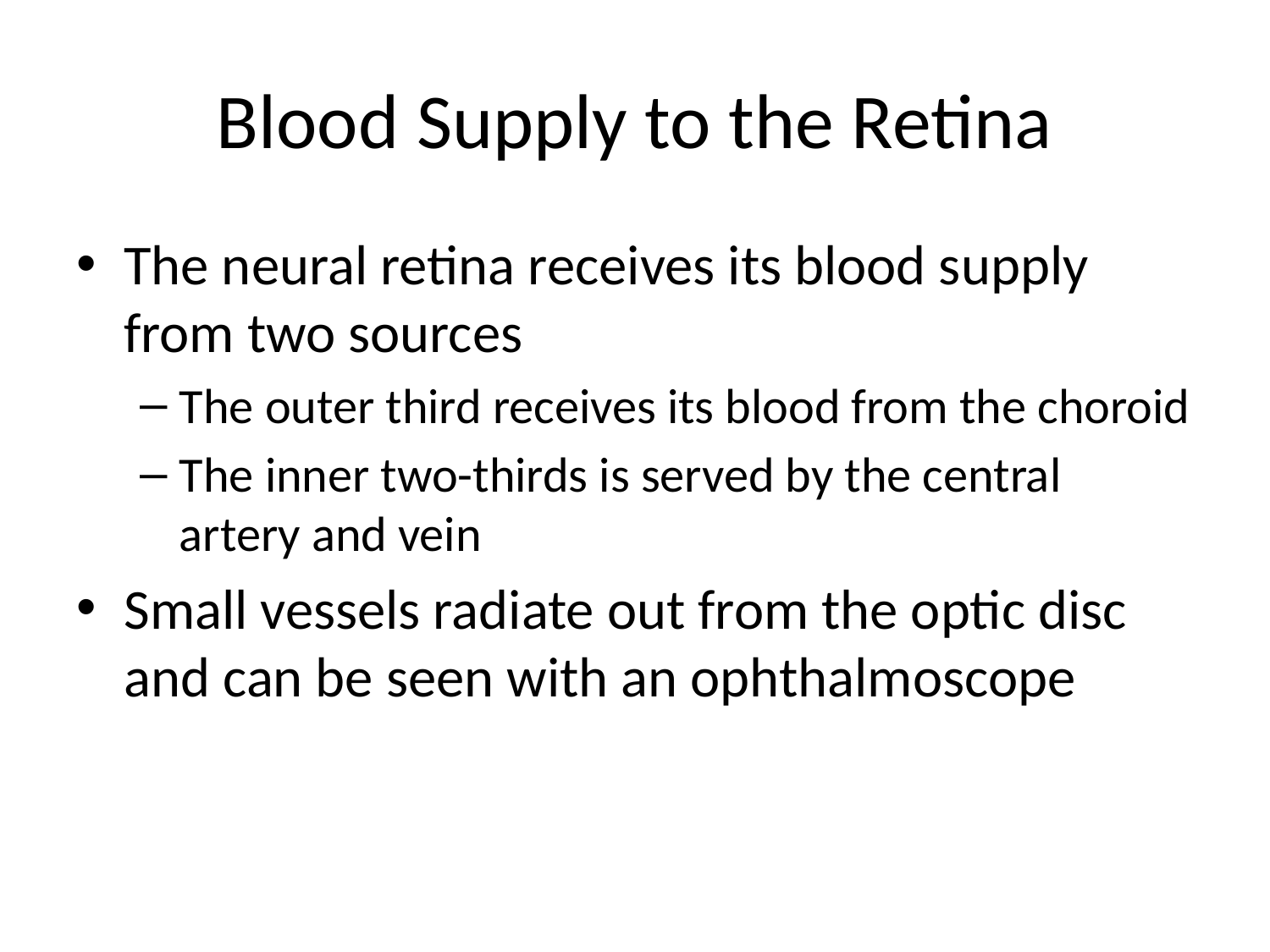

# Blood Supply to the Retina
The neural retina receives its blood supply from two sources
The outer third receives its blood from the choroid
The inner two-thirds is served by the central artery and vein
Small vessels radiate out from the optic disc and can be seen with an ophthalmoscope